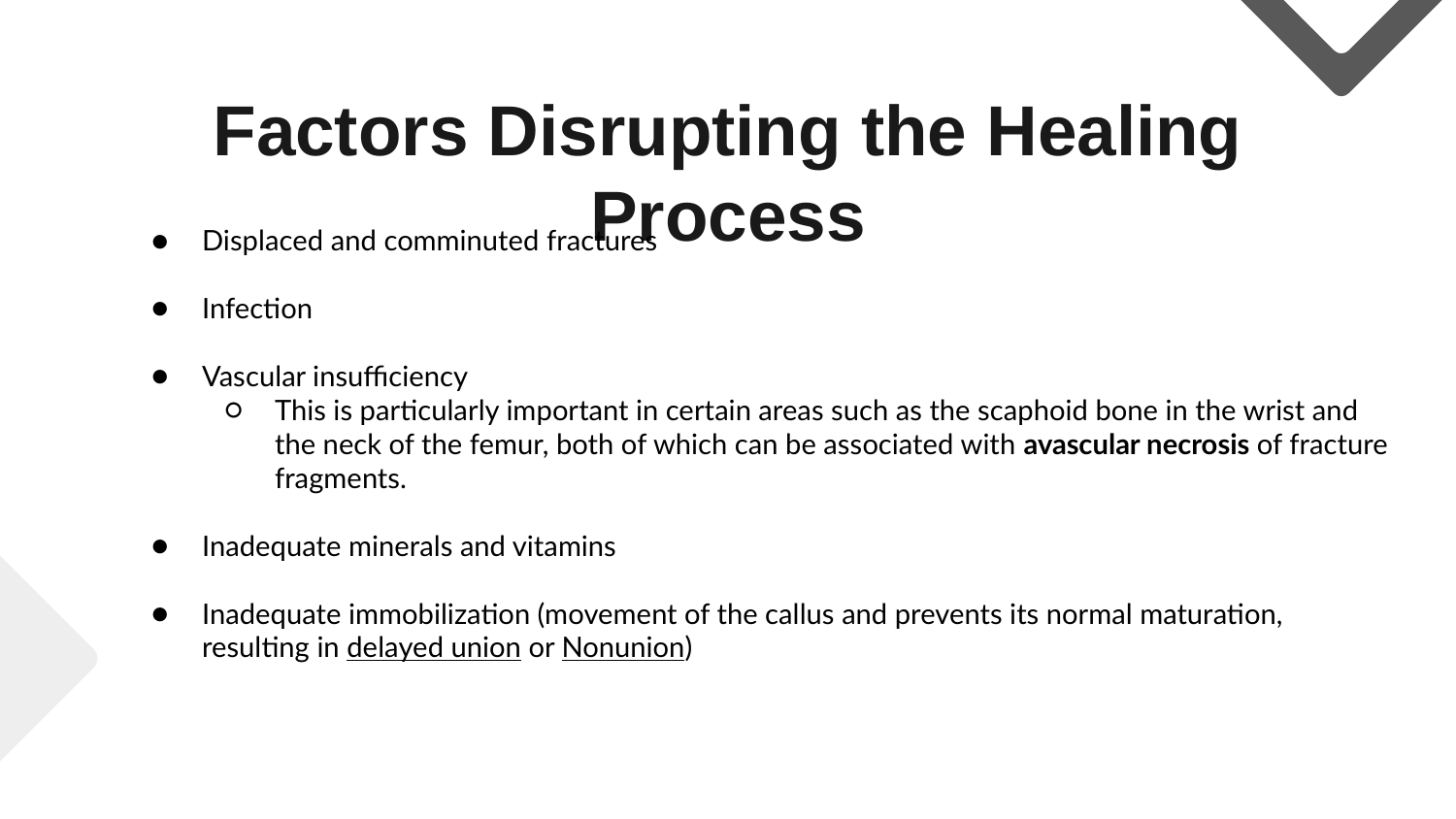

# Factors Disrupting the Healing Process
Displaced and comminuted fractures

Infection

Vascular insufficiency
This is particularly important in certain areas such as the scaphoid bone in the wrist and the neck of the femur, both of which can be associated with avascular necrosis of fracture fragments.

Inadequate minerals and vitamins

Inadequate immobilization (movement of the callus and prevents its normal maturation, resulting in delayed union or Nonunion)